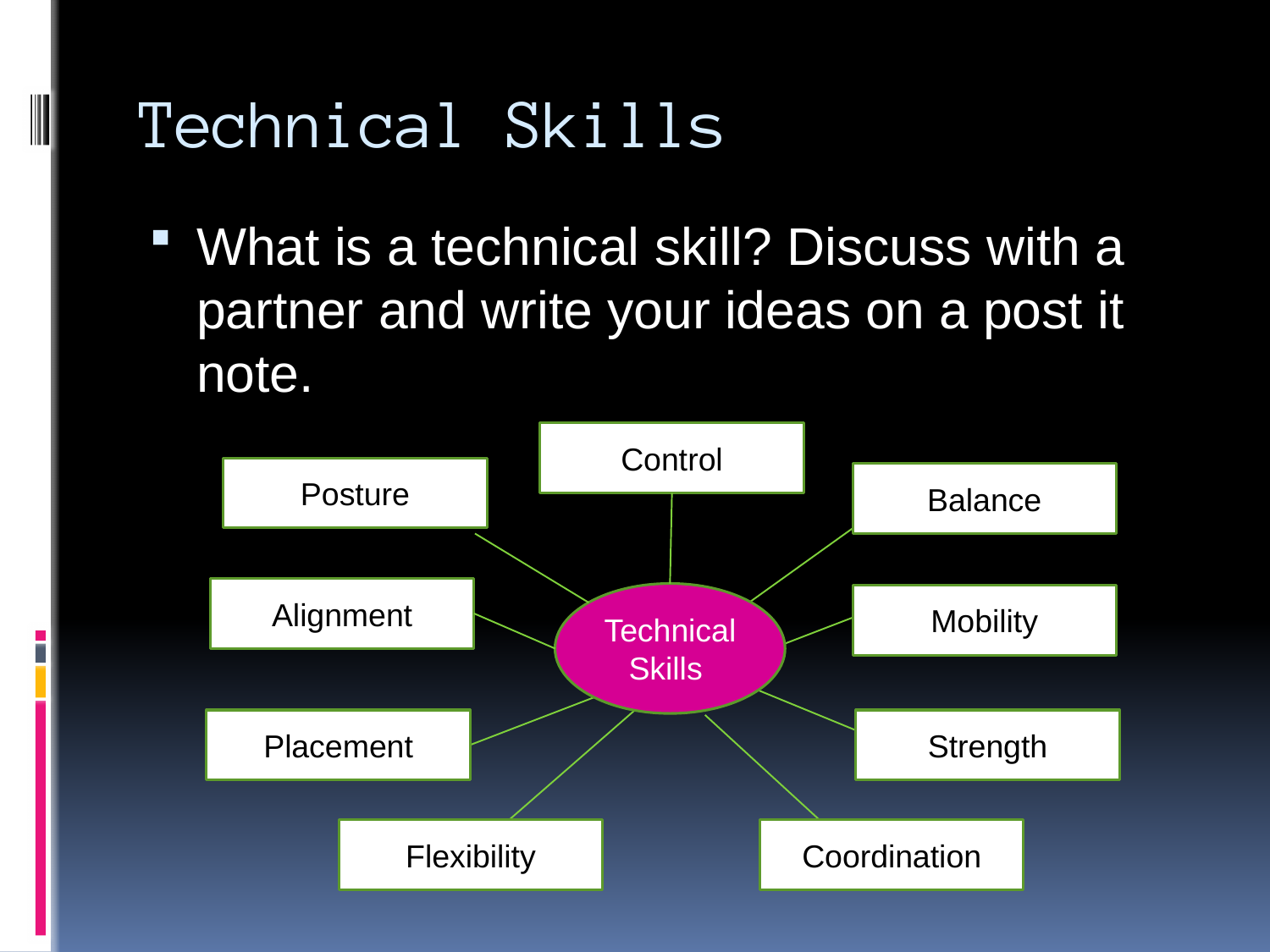

# Technical Skills
What is a technical skill? Discuss with a partner and write your ideas on a post it note.

Control
Posture
Balance
Alignment
Technical Skills
Mobility
Placement
Strength
Flexibility
Coordination